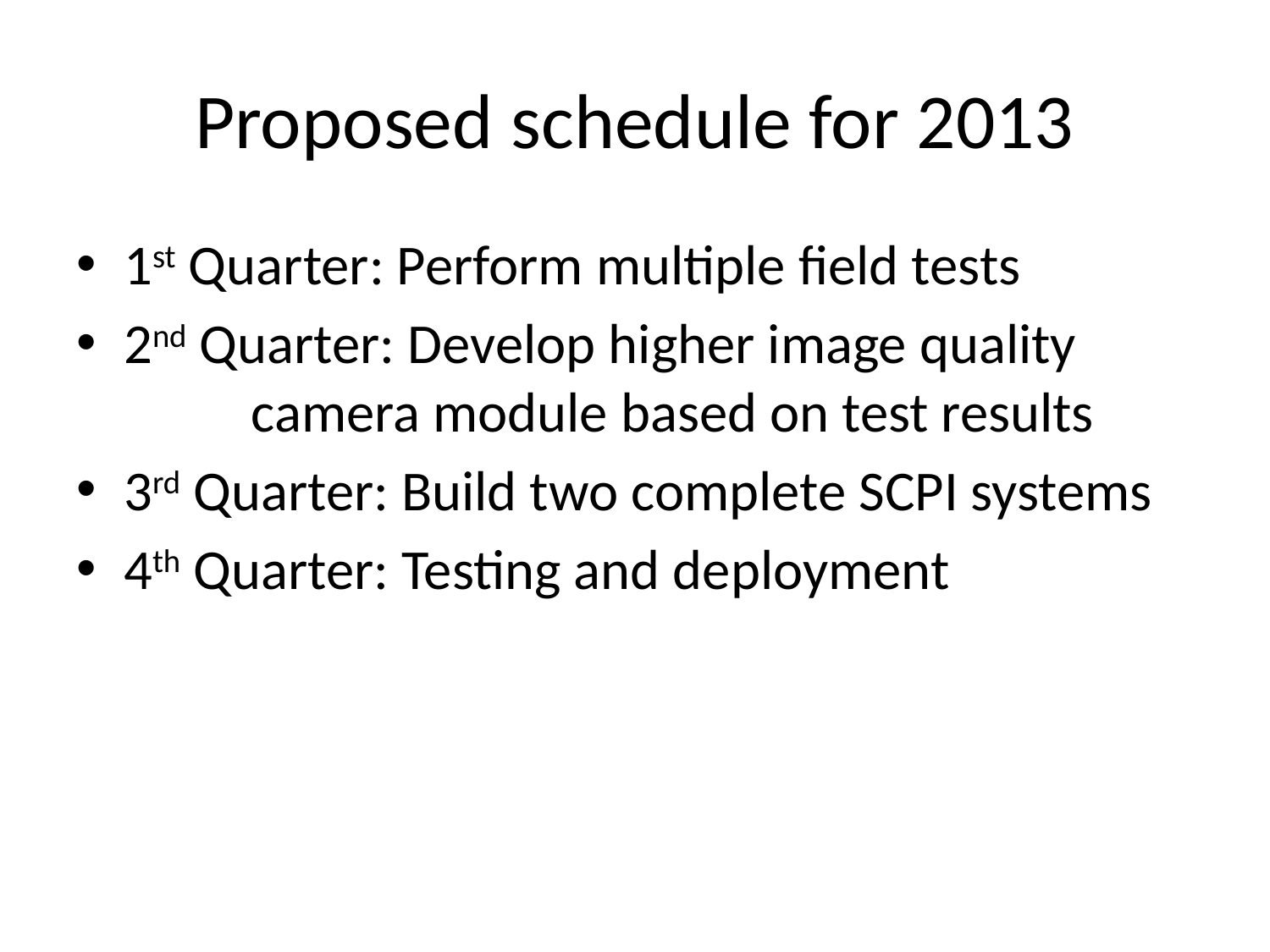

# Proposed schedule for 2013
1st Quarter: Perform multiple field tests
2nd Quarter: Develop higher image quality      	camera module based on test results
3rd Quarter: Build two complete SCPI systems
4th Quarter: Testing and deployment